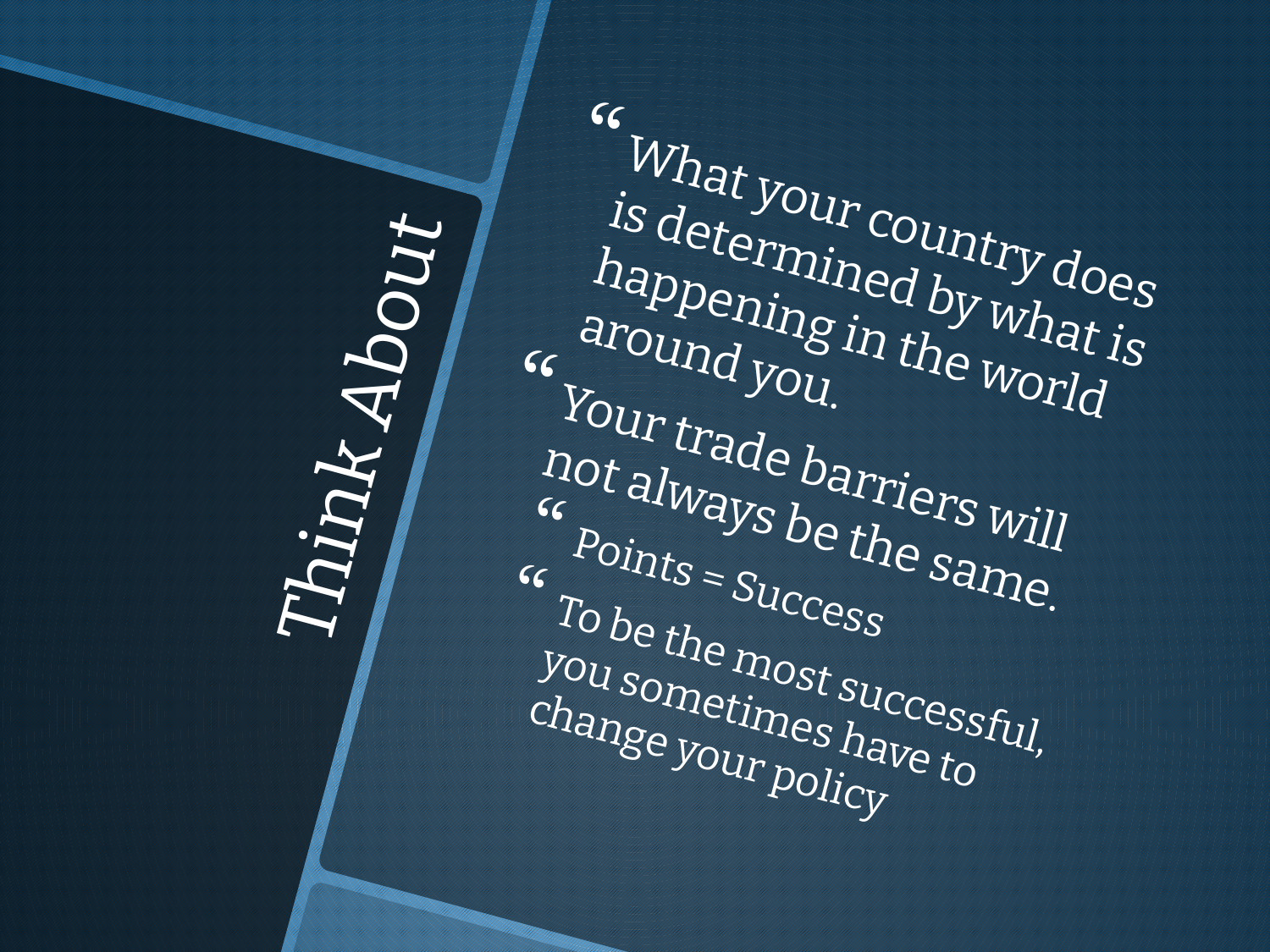

What your country does is determined by what is happening in the world around you.
Your trade barriers will not always be the same.
Points = Success
To be the most successful, you sometimes have to change your policy
# Think About